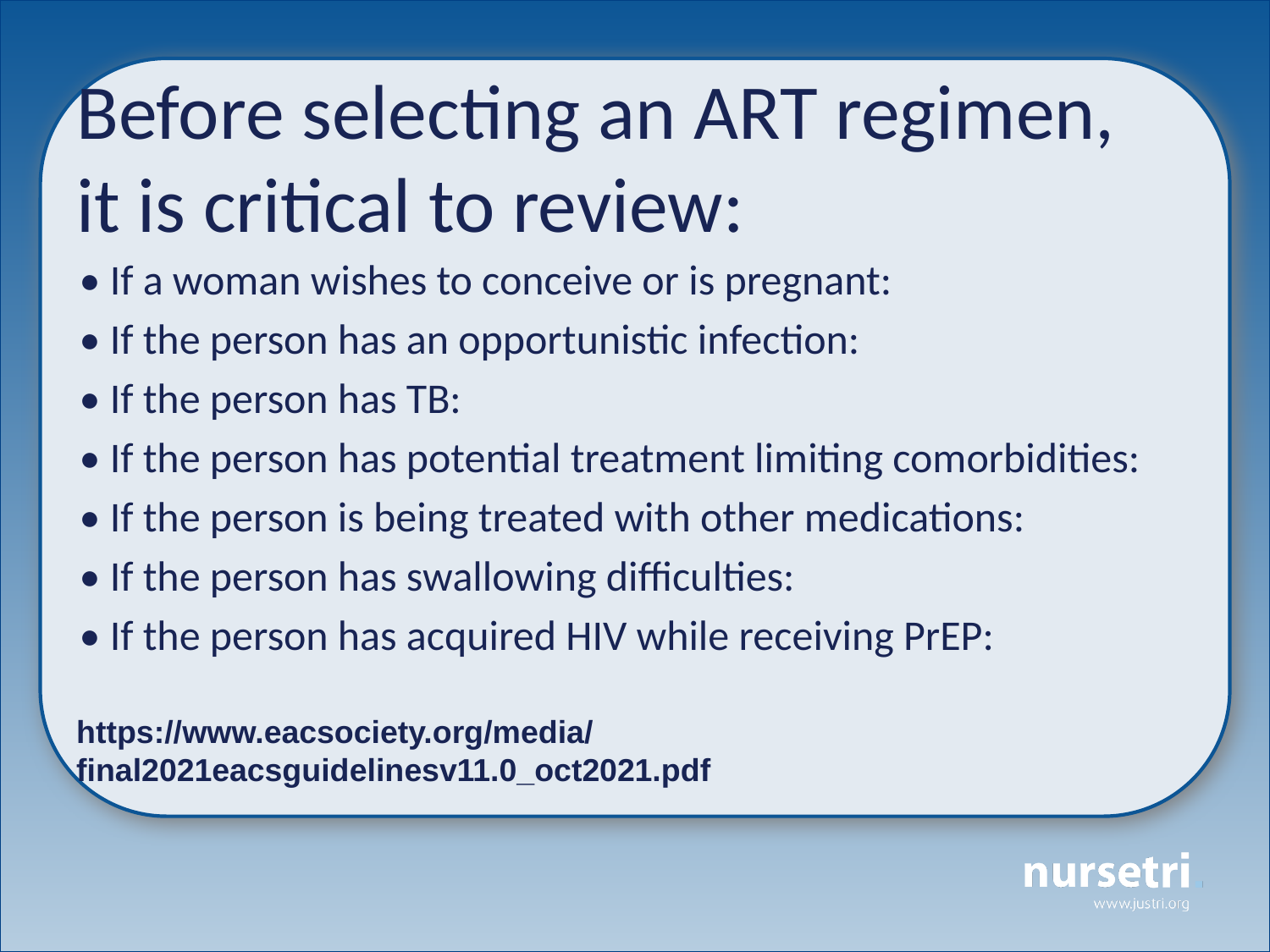

# Before selecting an ART regimen, it is critical to review:
• If a woman wishes to conceive or is pregnant:
• If the person has an opportunistic infection:
• If the person has TB:
• If the person has potential treatment limiting comorbidities:
• If the person is being treated with other medications:
• If the person has swallowing difficulties:
• If the person has acquired HIV while receiving PrEP:

https://www.eacsociety.org/media/final2021eacsguidelinesv11.0_oct2021.pdf